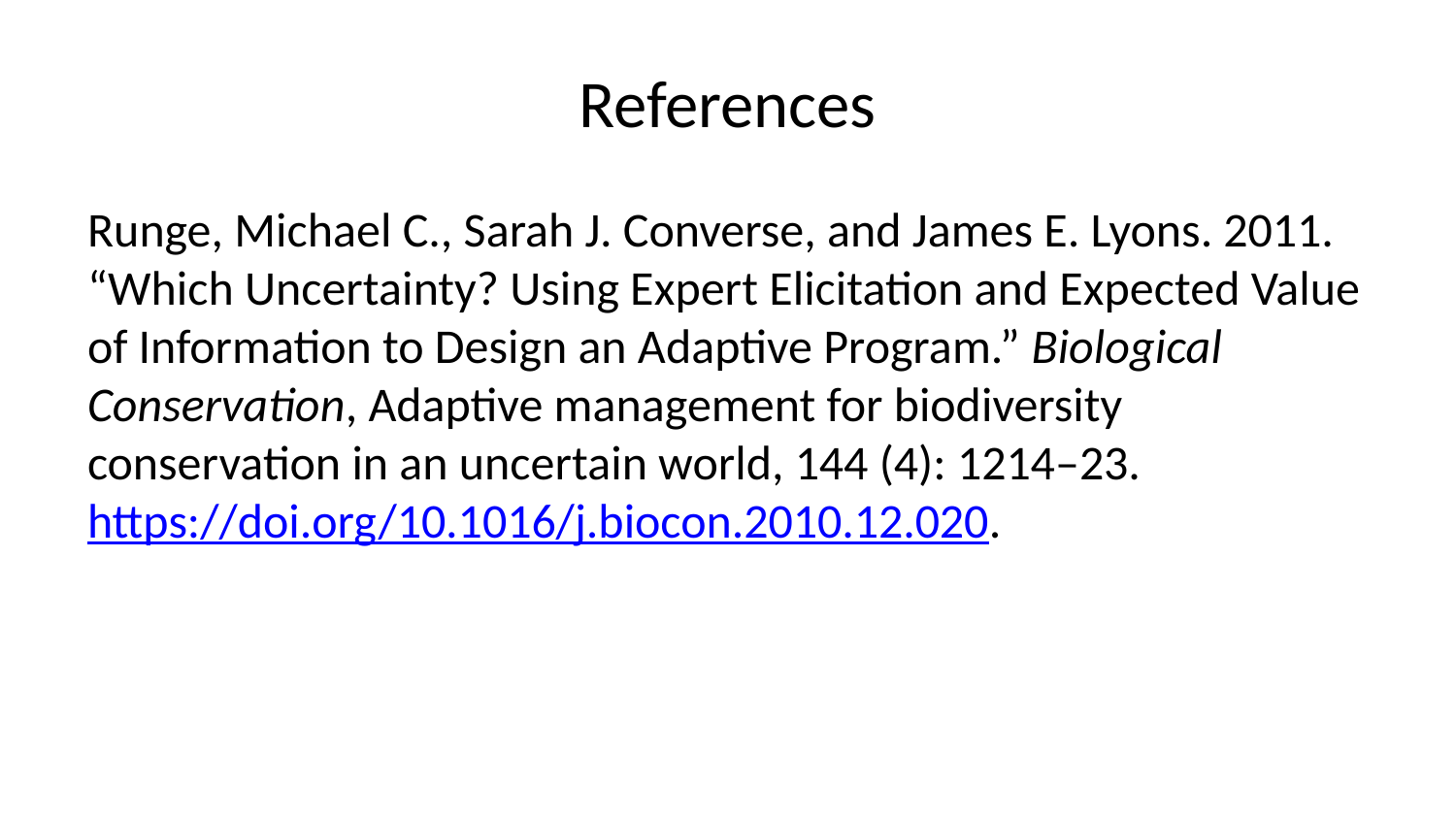

# References
Runge, Michael C., Sarah J. Converse, and James E. Lyons. 2011. “Which Uncertainty? Using Expert Elicitation and Expected Value of Information to Design an Adaptive Program.” Biological Conservation, Adaptive management for biodiversity conservation in an uncertain world, 144 (4): 1214–23. https://doi.org/10.1016/j.biocon.2010.12.020.